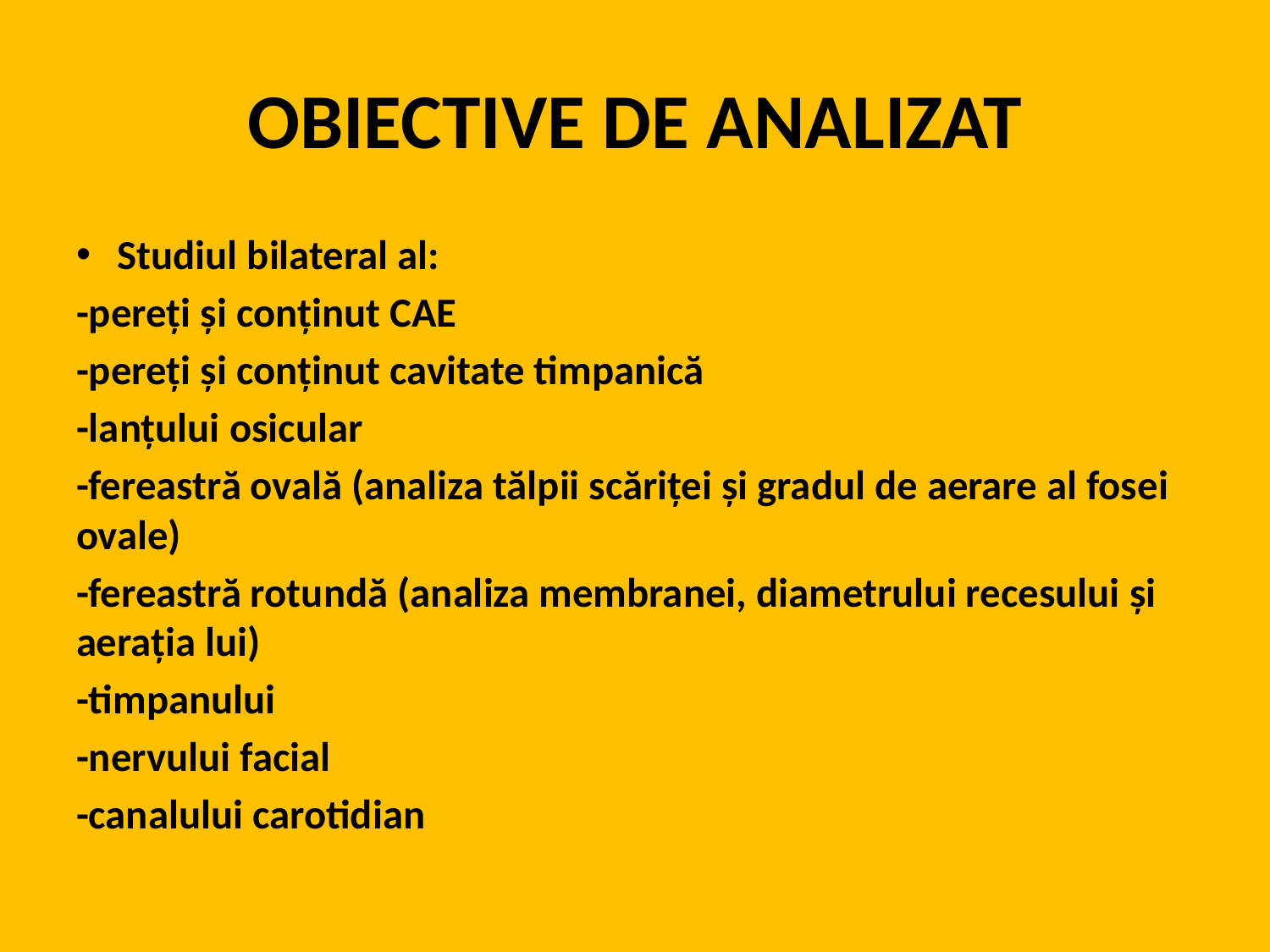

# OBIECTIVE DE ANALIZAT
Studiul bilateral al:
-pereți și conținut CAE
-pereți și conținut cavitate timpanică
-lanțului osicular
-fereastră ovală (analiza tălpii scăriței și gradul de aerare al fosei ovale)
-fereastră rotundă (analiza membranei, diametrului recesului și aerația lui)
-timpanului
-nervului facial
-canalului carotidian